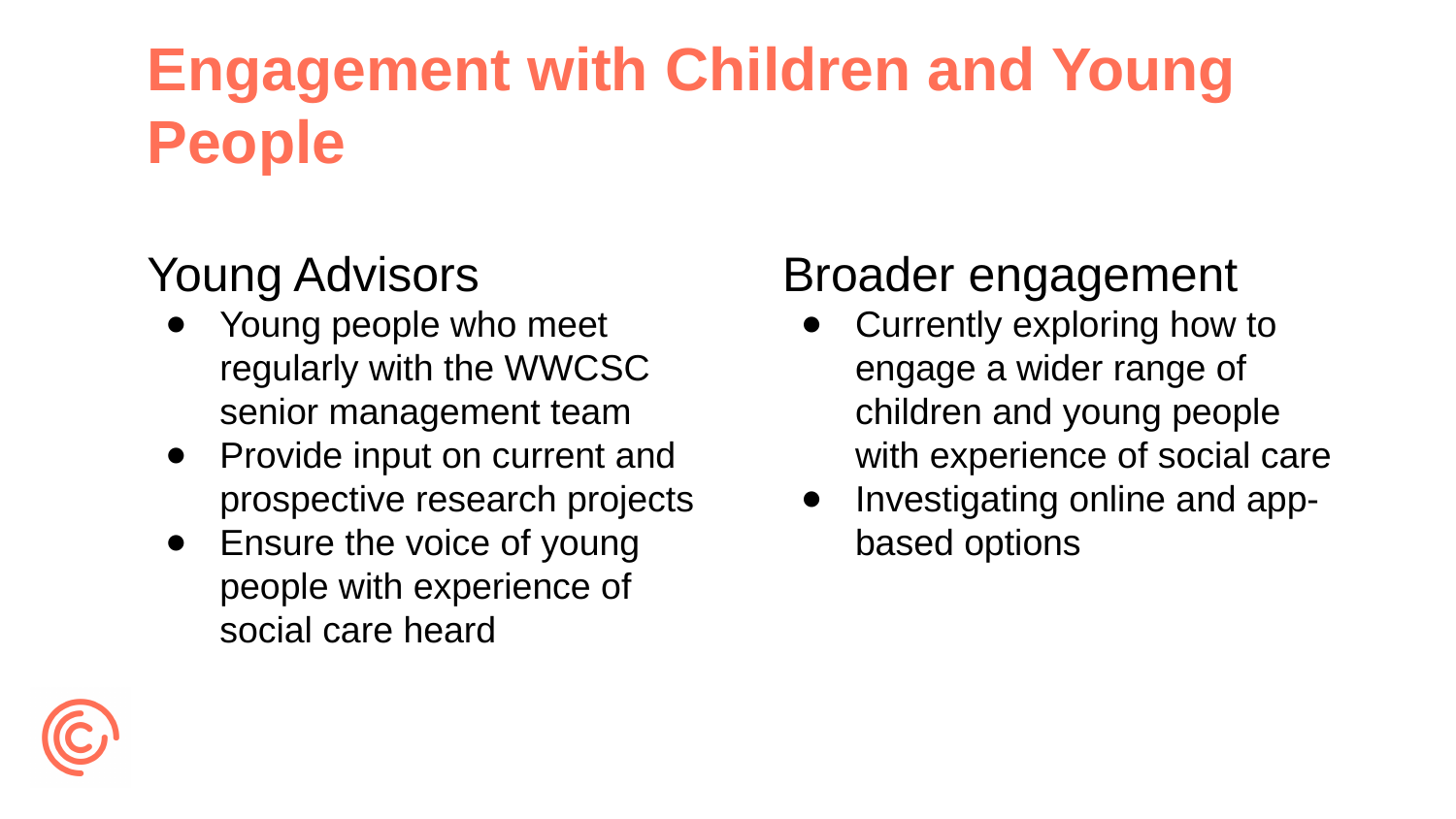

# Engagement with Children and Young People

Broader engagement
Currently exploring how to engage a wider range of children and young people with experience of social care
Investigating online and app-based options

Young Advisors
Young people who meet regularly with the WWCSC senior management team
Provide input on current and prospective research projects
Ensure the voice of young people with experience of social care heard